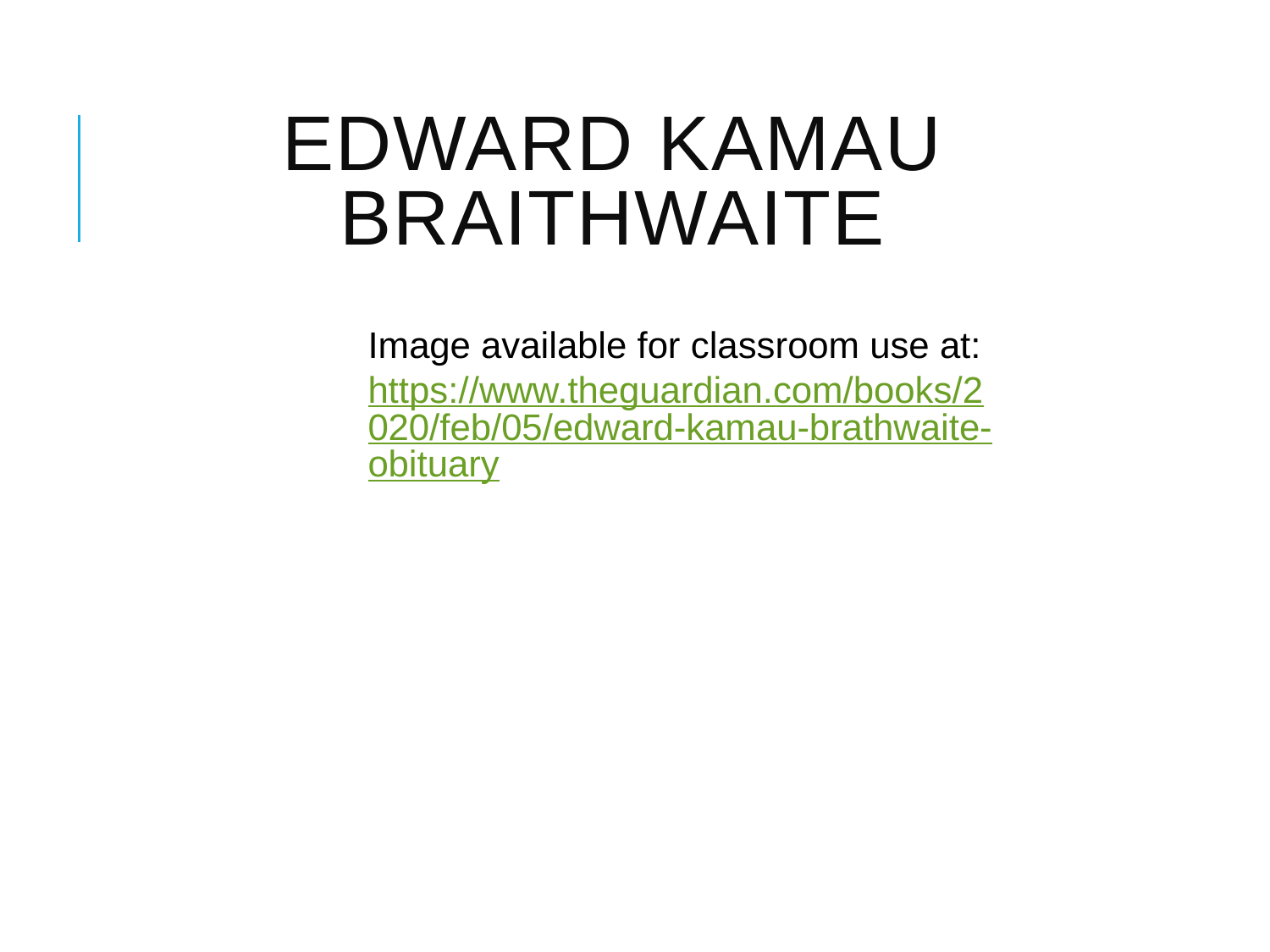

# Edward Kamau Braithwaite
Image available for classroom use at:
https://www.theguardian.com/books/2020/feb/05/edward-kamau-brathwaite-obituary